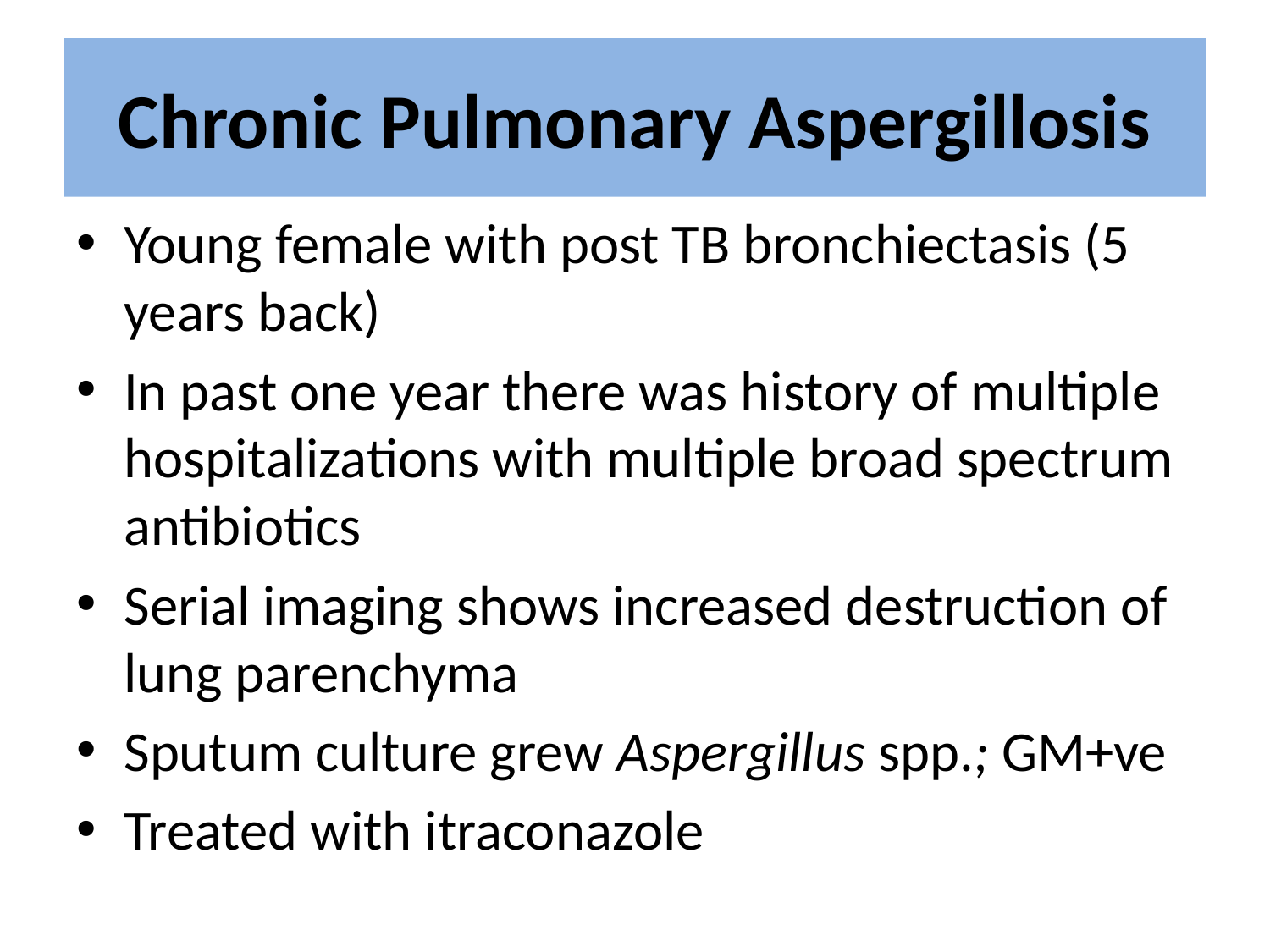

# Chronic Pulmonary Aspergillosis
Young female with post TB bronchiectasis (5 years back)
In past one year there was history of multiple hospitalizations with multiple broad spectrum antibiotics
Serial imaging shows increased destruction of lung parenchyma
Sputum culture grew Aspergillus spp.; GM+ve
Treated with itraconazole